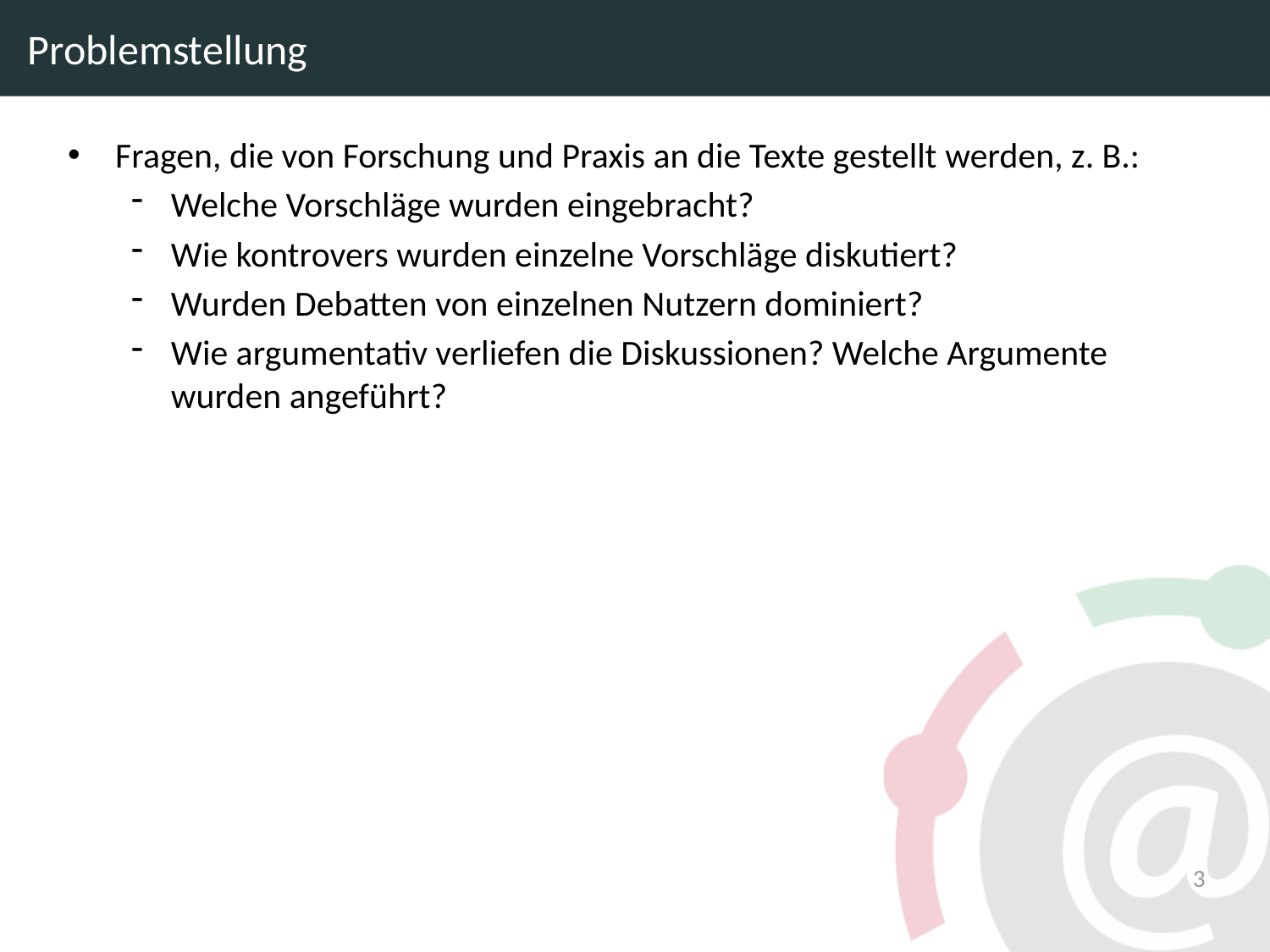

# Problemstellung
Fragen, die von Forschung und Praxis an die Texte gestellt werden, z. B.:
Welche Vorschläge wurden eingebracht?
Wie kontrovers wurden einzelne Vorschläge diskutiert?
Wurden Debatten von einzelnen Nutzern dominiert?
Wie argumentativ verliefen die Diskussionen? Welche Argumente wurden angeführt?

3